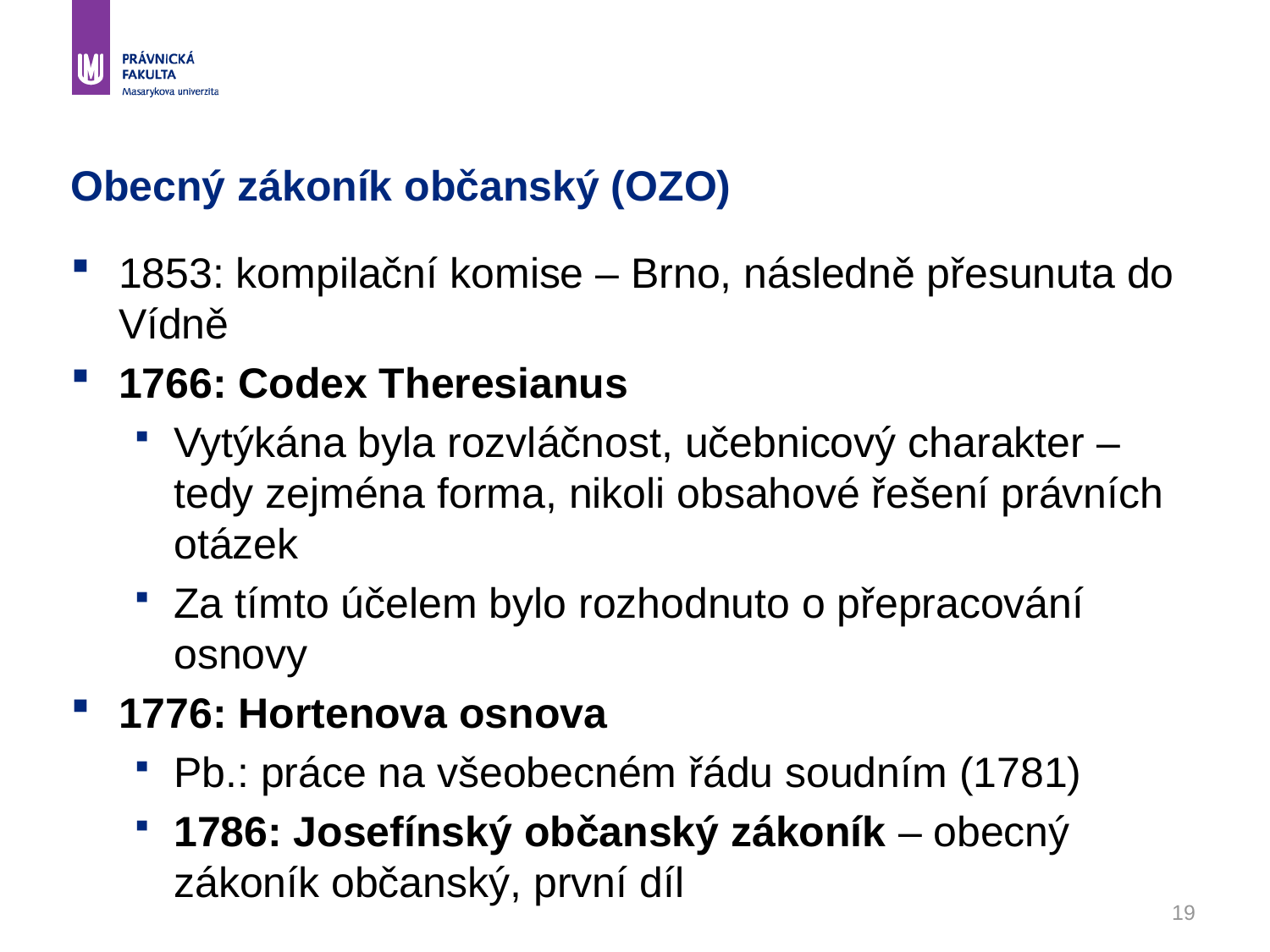

19
# Obecný zákoník občanský (OZO)
1853: kompilační komise – Brno, následně přesunuta do Vídně
1766: Codex Theresianus
Vytýkána byla rozvláčnost, učebnicový charakter – tedy zejména forma, nikoli obsahové řešení právních otázek
Za tímto účelem bylo rozhodnuto o přepracování osnovy
1776: Hortenova osnova
Pb.: práce na všeobecném řádu soudním (1781)
1786: Josefínský občanský zákoník – obecný zákoník občanský, první díl